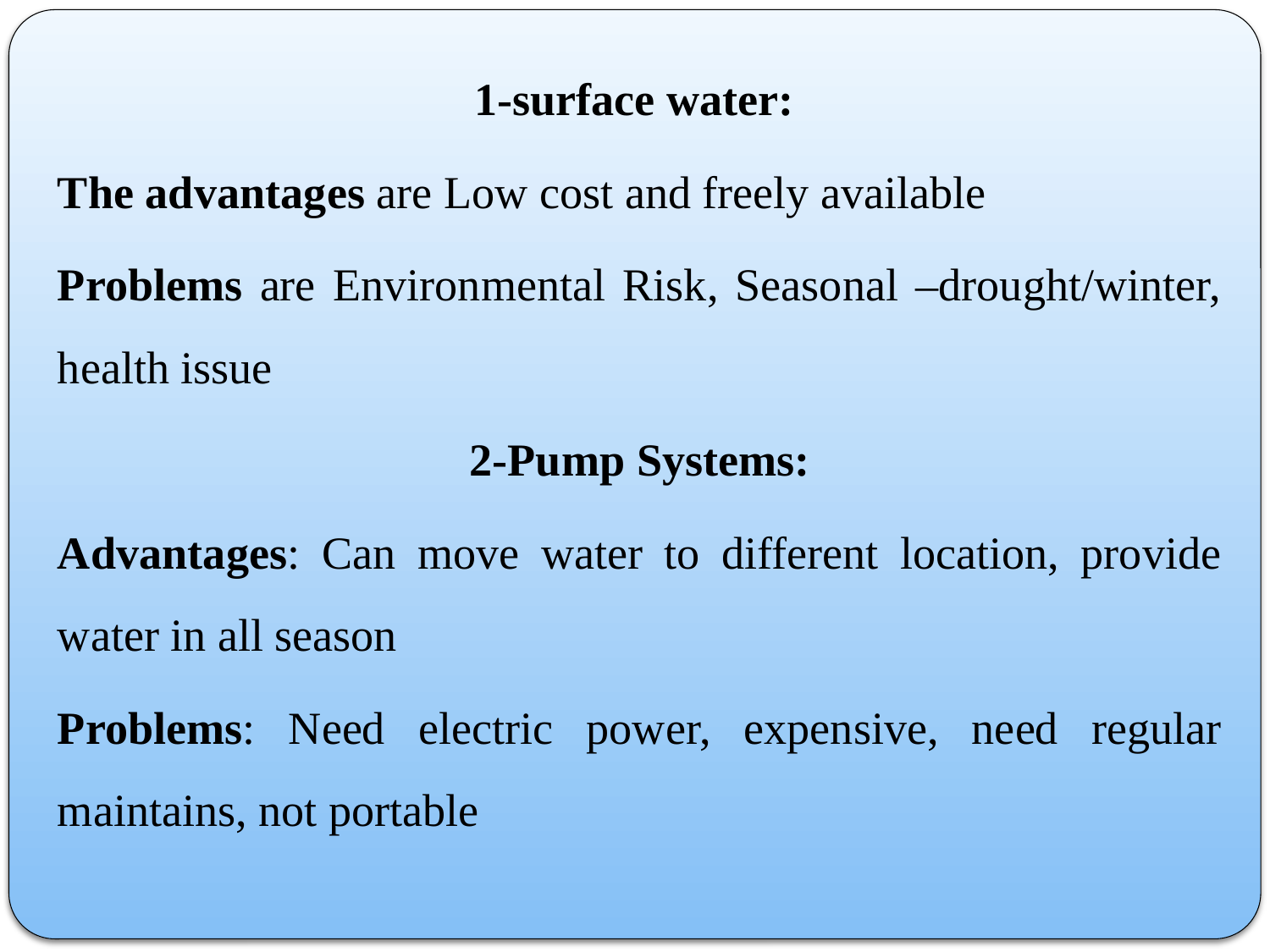

1-surface water:
The advantages are Low cost and freely available
Problems are Environmental Risk, Seasonal –drought/winter, health issue
2-Pump Systems:
Advantages: Can move water to different location, provide water in all season
Problems: Need electric power, expensive, need regular maintains, not portable